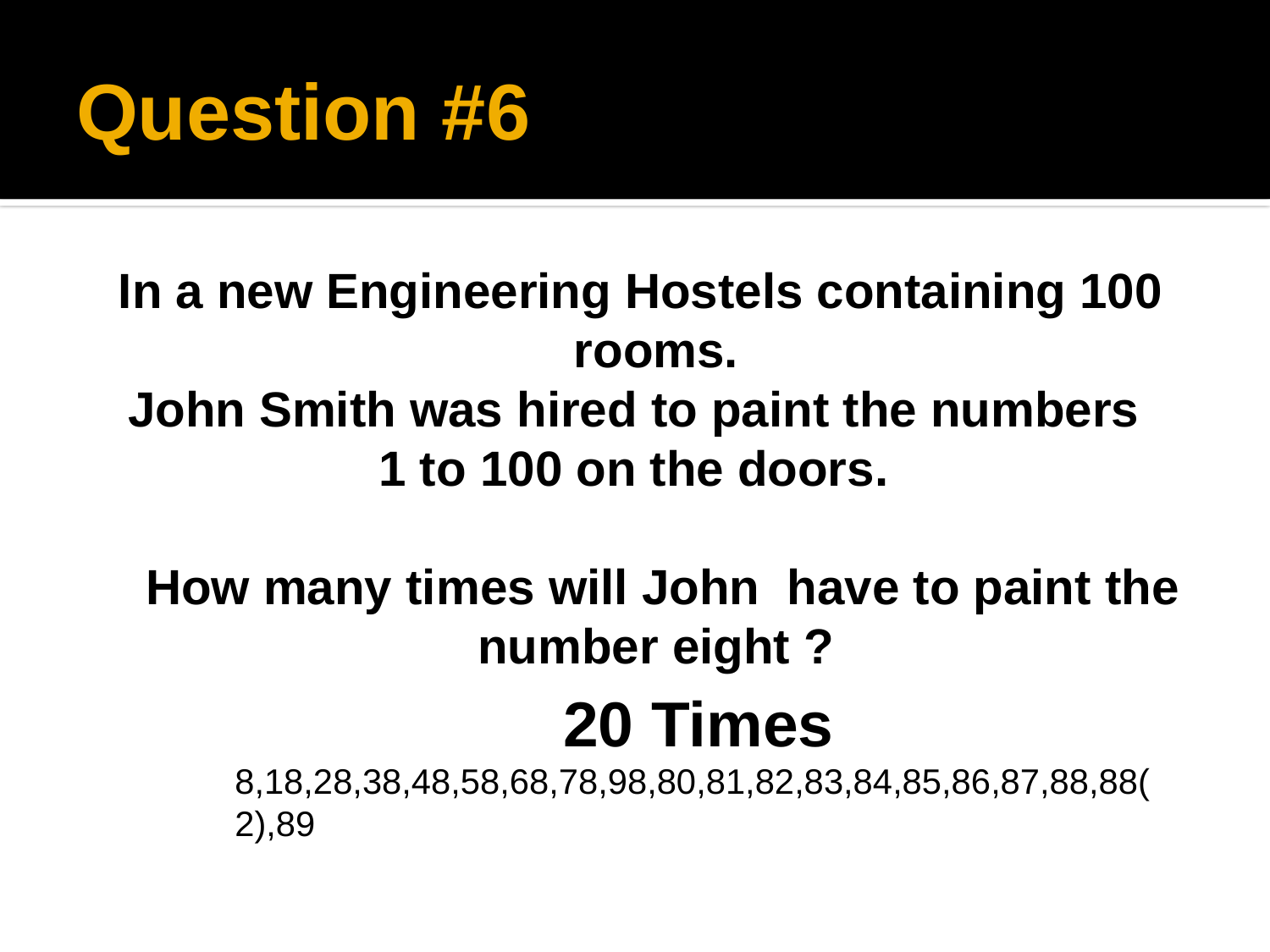

# Question #6
In a new Engineering Hostels containing 100 rooms.
John Smith was hired to paint the numbers
1 to 100 on the doors.
How many times will John  have to paint the number eight ?

20 Times
8,18,28,38,48,58,68,78,98,80,81,82,83,84,85,86,87,88,88(2),89